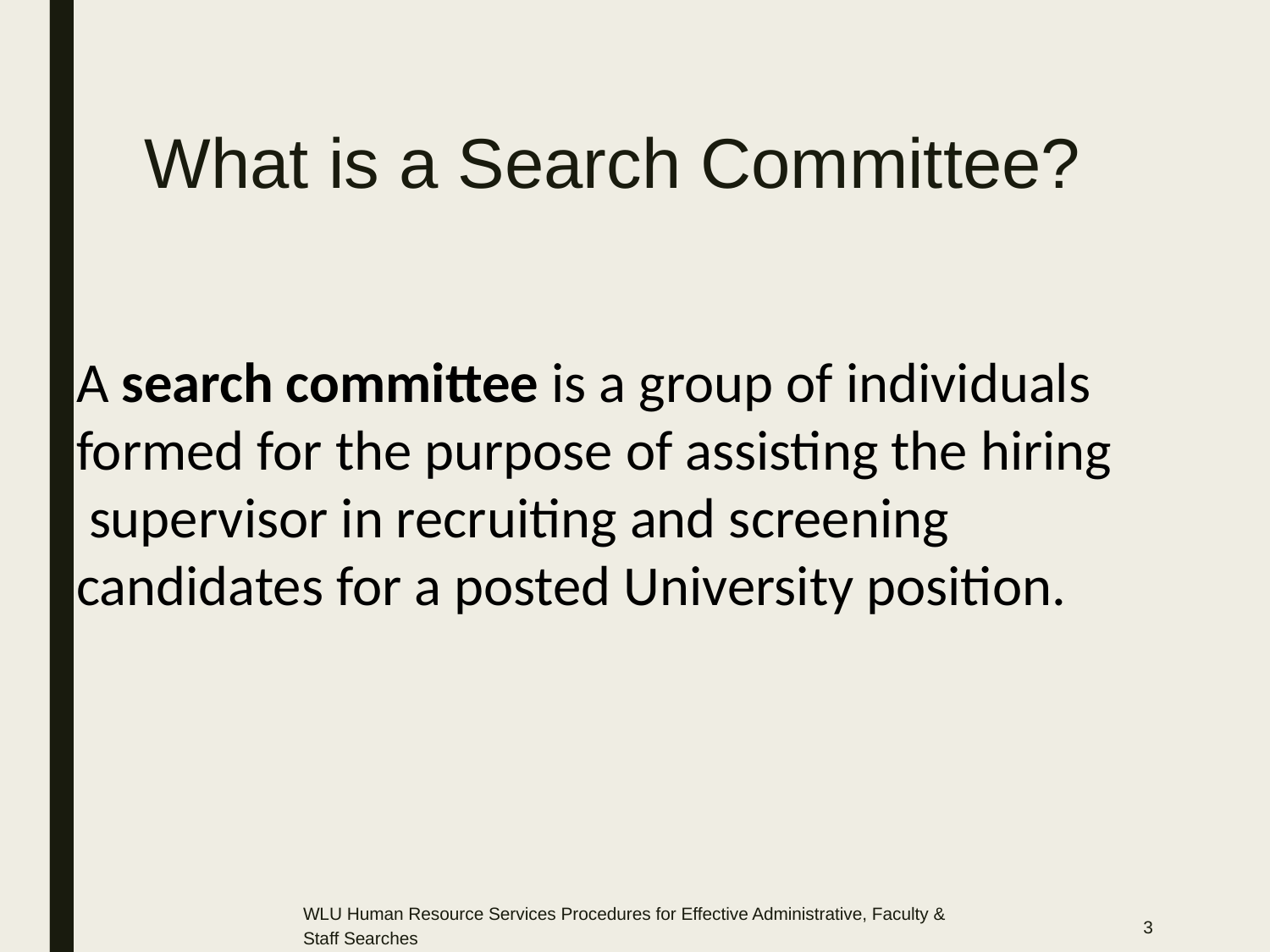

# What is a Search Committee?
A search committee is a group of individuals  formed for the purpose of assisting the hiring  supervisor in recruiting and screening  candidates for a posted University position.
WLU Human Resource Services Procedures for Effective Administrative, Faculty & Staff Searches
3